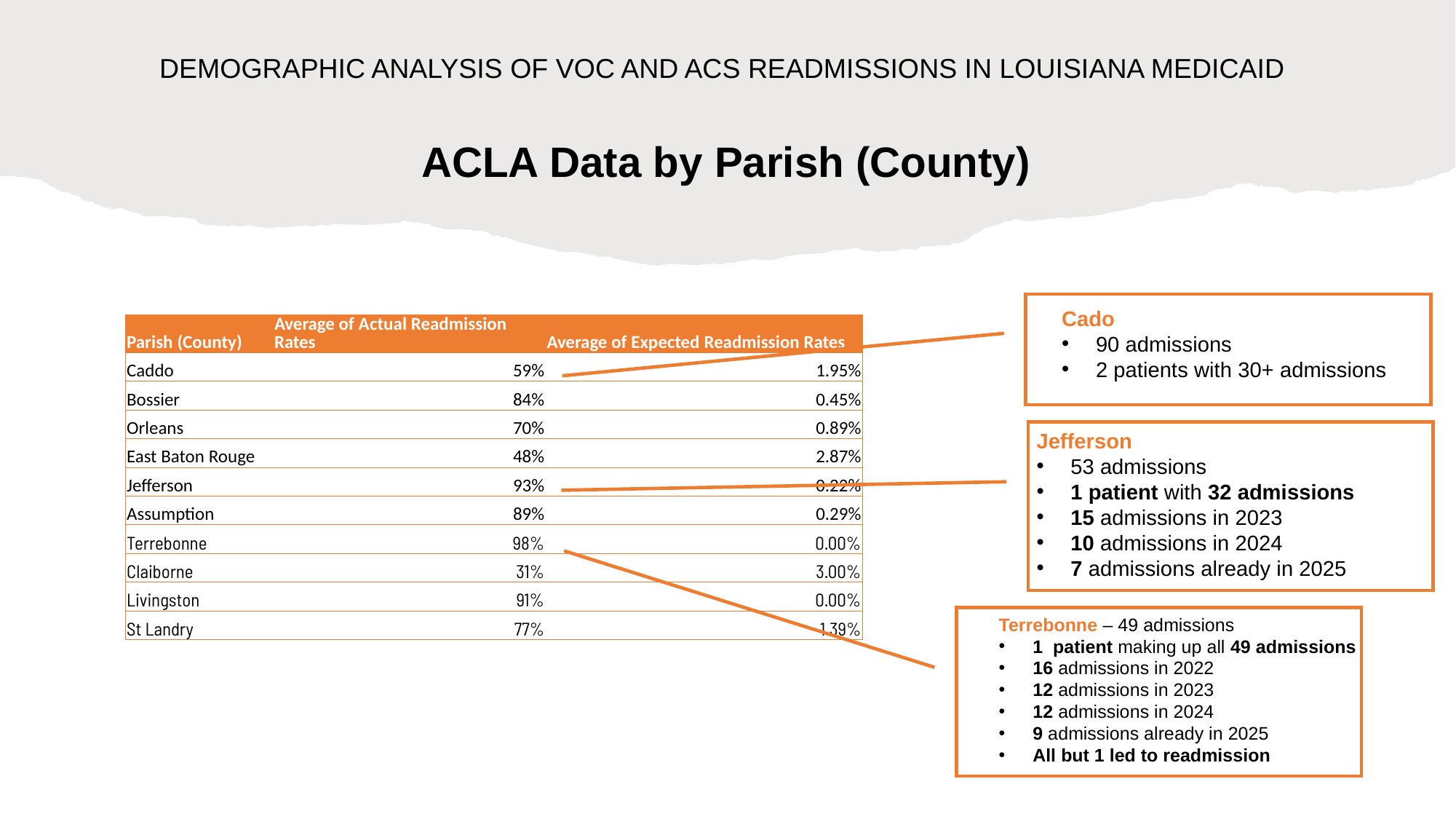

Demographic Analysis of VOC and ACS Readmissions in Louisiana Medicaid
ACLA Data by Parish (County)

Cado
90 admissions
2 patients with 30+ admissions
| Parish (County) | Average of Actual Readmission Rates | Average of Expected Readmission Rates |
| --- | --- | --- |
| Caddo | 59% | 1.95% |
| Bossier | 84% | 0.45% |
| Orleans | 70% | 0.89% |
| East Baton Rouge | 48% | 2.87% |
| Jefferson | 93% | 0.22% |
| Assumption | 89% | 0.29% |
| Terrebonne | 98% | 0.00% |
| Claiborne | 31% | 3.00% |
| Livingston | 91% | 0.00% |
| St Landry | 77% | 1.39% |
Jefferson
53 admissions
1 patient with 32 admissions
15 admissions in 2023
10 admissions in 2024
7 admissions already in 2025

Terrebonne – 49 admissions
1  patient making up all 49 admissions
16 admissions in 2022
12 admissions in 2023
12 admissions in 2024
9 admissions already in 2025
All but 1 led to readmission